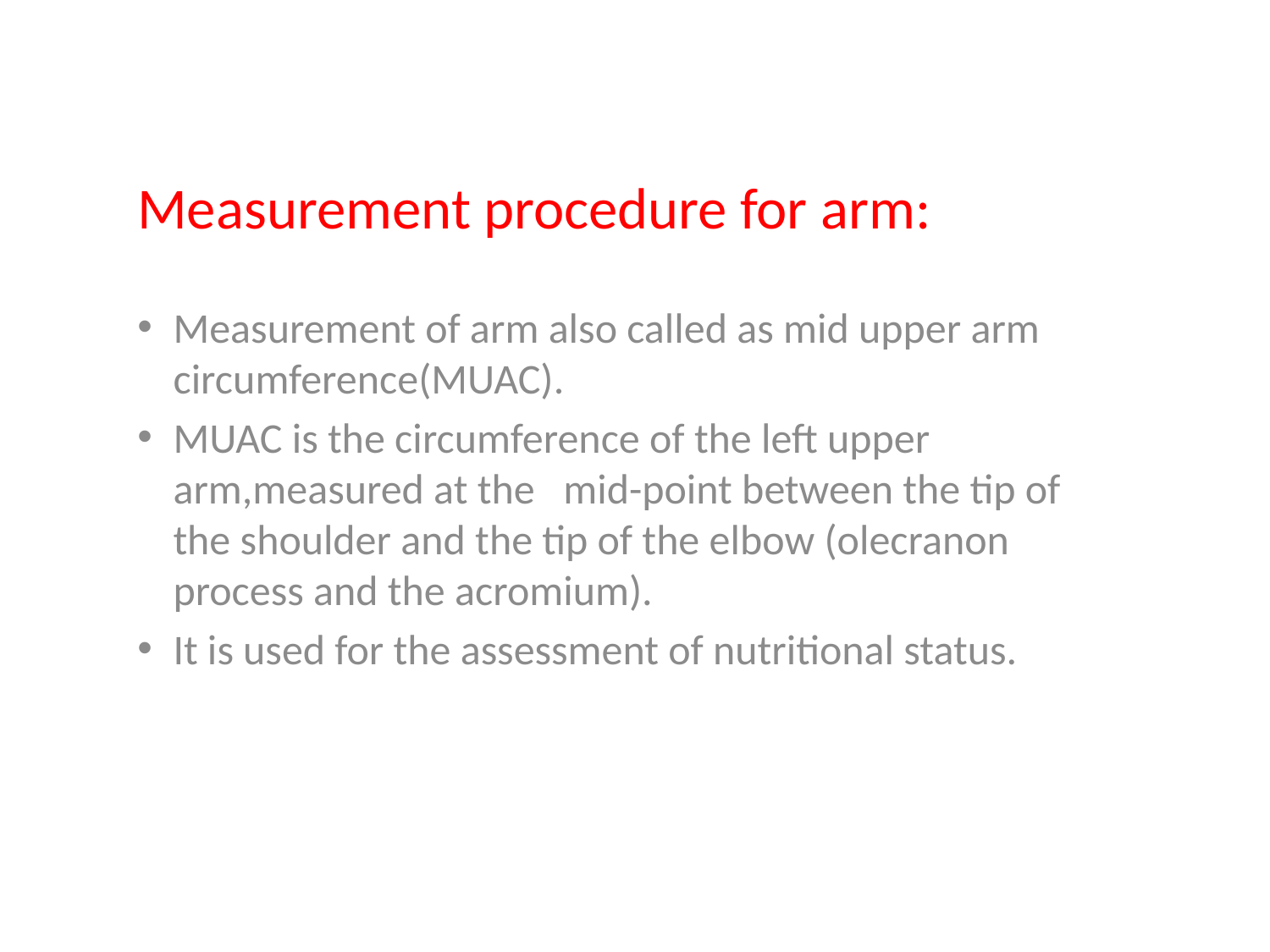

# Measurement procedure for arm:
Measurement of arm also called as mid upper arm circumference(MUAC).
MUAC is the circumference of the left upper arm,measured at the   mid-point between the tip of the shoulder and the tip of the elbow (olecranon process and the acromium).
It is used for the assessment of nutritional status.